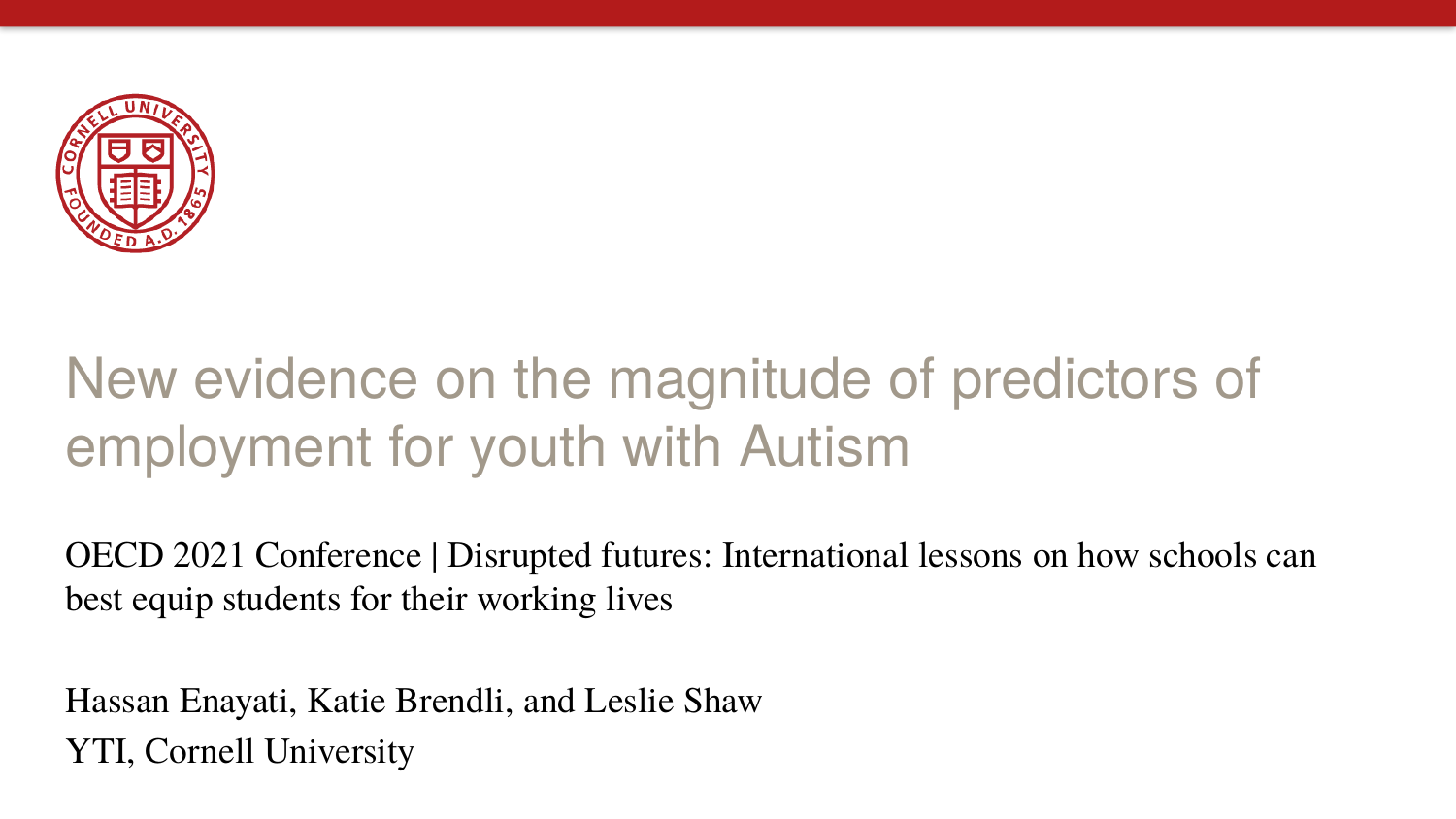

# New evidence on the magnitude of predictors of employment for youth with Autism
OECD 2021 Conference | Disrupted futures: International lessons on how schools can best equip students for their working lives

Hassan Enayati, Katie Brendli, and Leslie Shaw
YTI, Cornell University